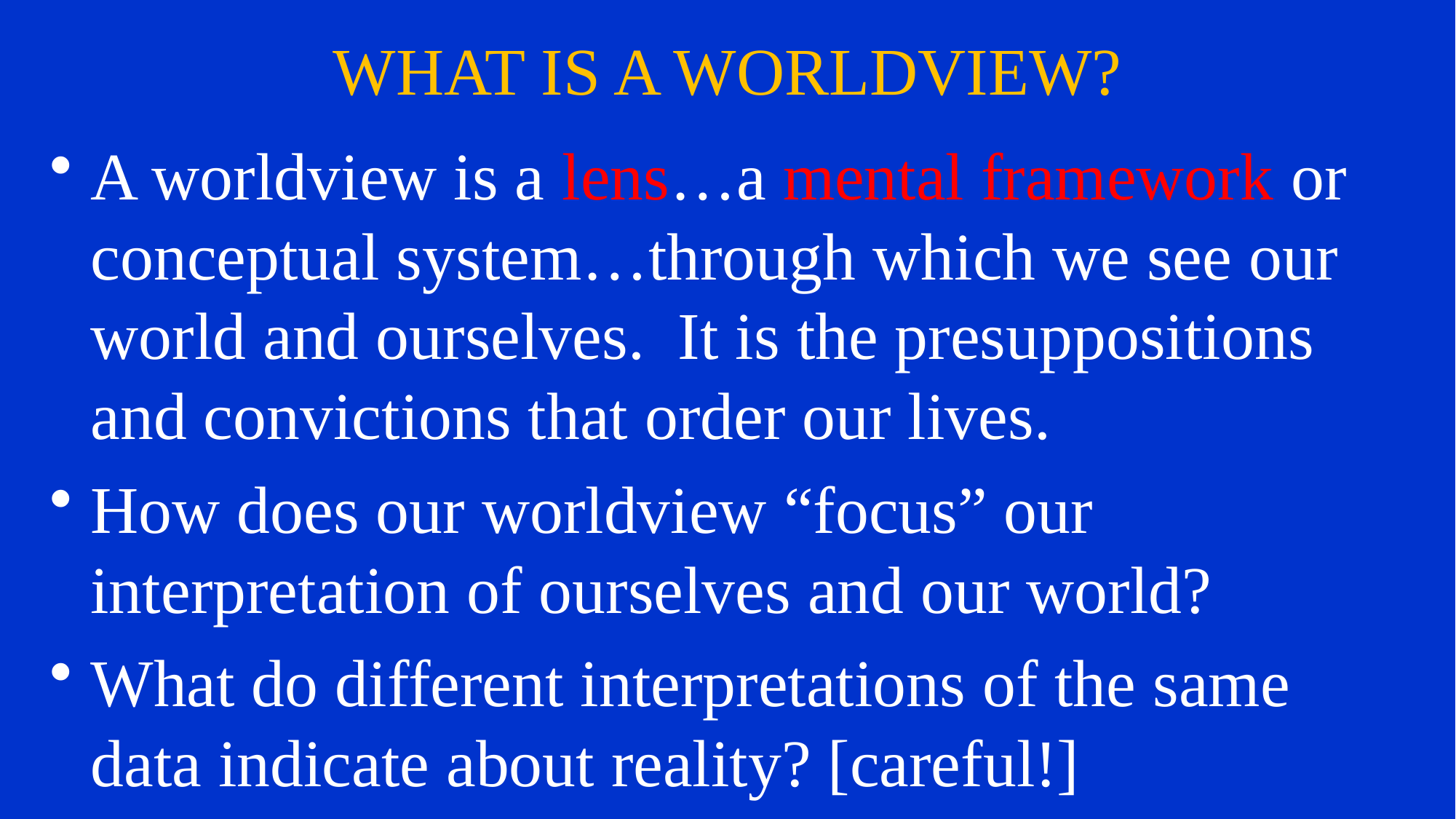

# WHAT IS A WORLDVIEW?
A worldview is a lens…a mental framework or conceptual system…through which we see our world and ourselves.  It is the presuppositions and convictions that order our lives.
How does our worldview “focus” our interpretation of ourselves and our world?
What do different interpretations of the same data indicate about reality? [careful!]